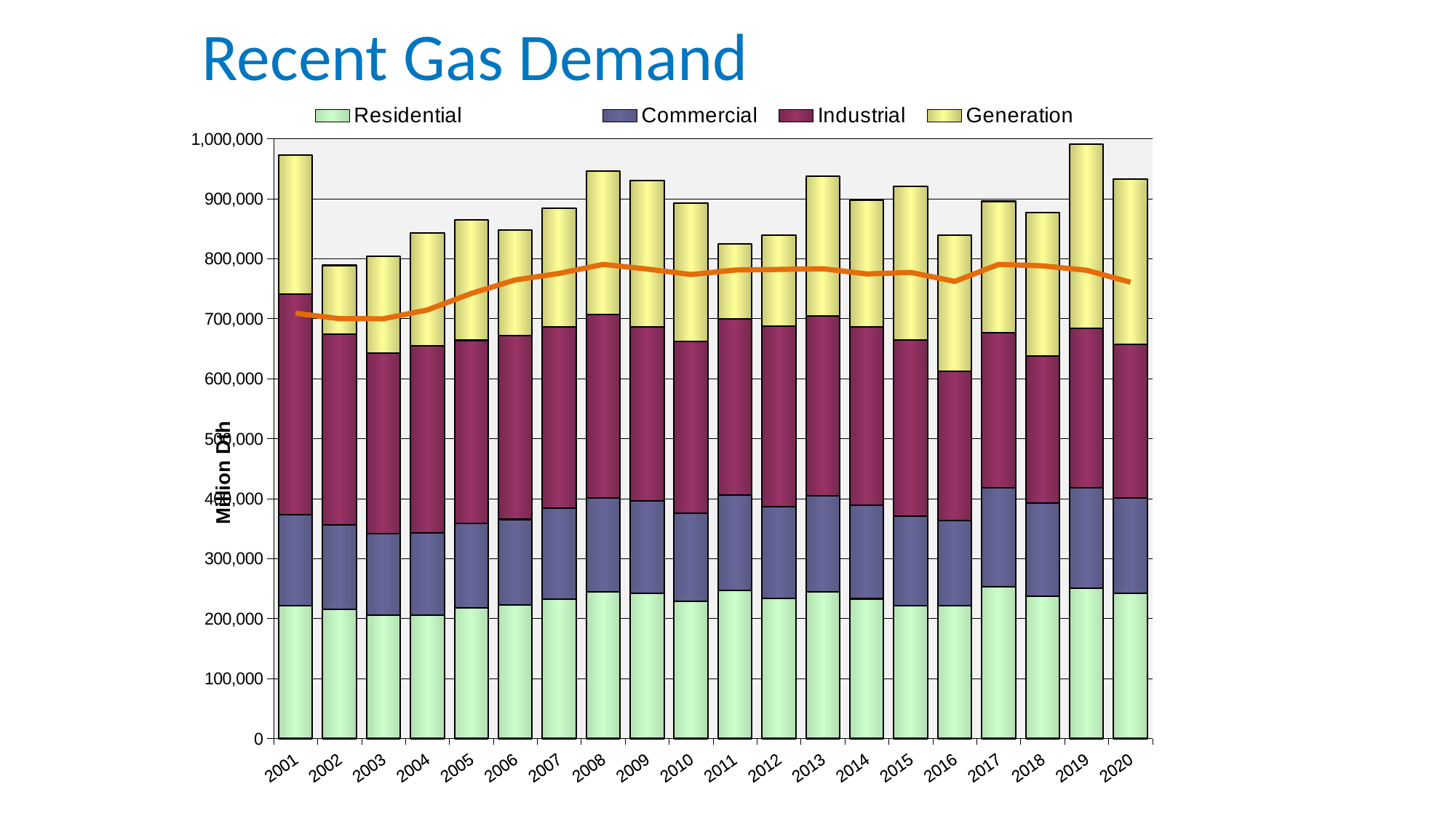

# Recent Gas Demand

### Chart

| Category |  |  |  |  |  |
|---|---|---|---|---|---|
| 2001 | 220987.04250480002 | 151840.234234 | 368352.5687868 | 231402.5037168 | 708967.8687079999 |
| 2002 | 214923.3679788 | 141479.9492184 | 317317.22890399996 | 115143.9224624 | 699946.456458 |
| 2003 | 205434.64949799998 | 136392.9029684 | 300646.9440416 | 161158.0622912 | 699750.338652 |
| 2004 | 205770.58151 | 136949.590388 | 311490.7880604 | 188815.0879056 | 714461.945458 |
| 2005 | 217835.838038 | 140754.5980776 | 305302.2979812 | 200491.45168000003 | 742022.384626 |
| 2006 | 222897.8459136 | 142307.4346044 | 306478.66256799997 | 176324.72 | 764500.023783 |
| 2007 | 232860.16 | 151274.24 | 302092.96 | 198199.14217270858 | 775420.033325 |
| 2008 | 244015.2 | 157216.80000000002 | 306163.52 | 238282.95083462293 | 790418.1034599999 |
| 2009 | 241839.52000000002 | 154715.6 | 289517.28 | 244218.928550356 | 782643.832127 |
| 2010 | 228199.92 | 147384.64 | 286920.4 | 230305.8388410327 | 773482.476638 |
| 2011 | 246684.88 | 158717.52000000002 | 294264.88 | 125237.84 | 781054.0567269999 |
| 2012 | 233589.2 | 152739.6 | 300704.56 | 152442.16 | 782023.894807 |
| 2013 | 244400.0 | 160158.96 | 299828.88 | 233175.28 | 783190.608379 |
| 2014 | 232935.04 | 155989.6 | 297607.44 | 210447.12000000002 | 774490.093215 |
| 2015 | 221268.32 | 149038.24 | 293998.64 | 256052.16 | 777060.4235149999 |
| 2016 | 221106.08000000002 | 141759.28 | 248978.08000000002 | 227147.44 | 762065.7527279999 |
| 2017 | 253156.80000000002 | 165143.68 | 258356.80000000002 | 218994.88 | 790386.741403 |
| 2018 | 237319.68000000002 | 155523.68 | 244345.92 | 239806.32 | 788014.6006 |
| 2019 | 250044.08000000002 | 168320.88 | 265751.2 | 306334.08 | 780680.503877 |
| 2020 | 242469.76 | 158029.04 | 256728.16 | 275046.72000000003 | 760656.637657 |